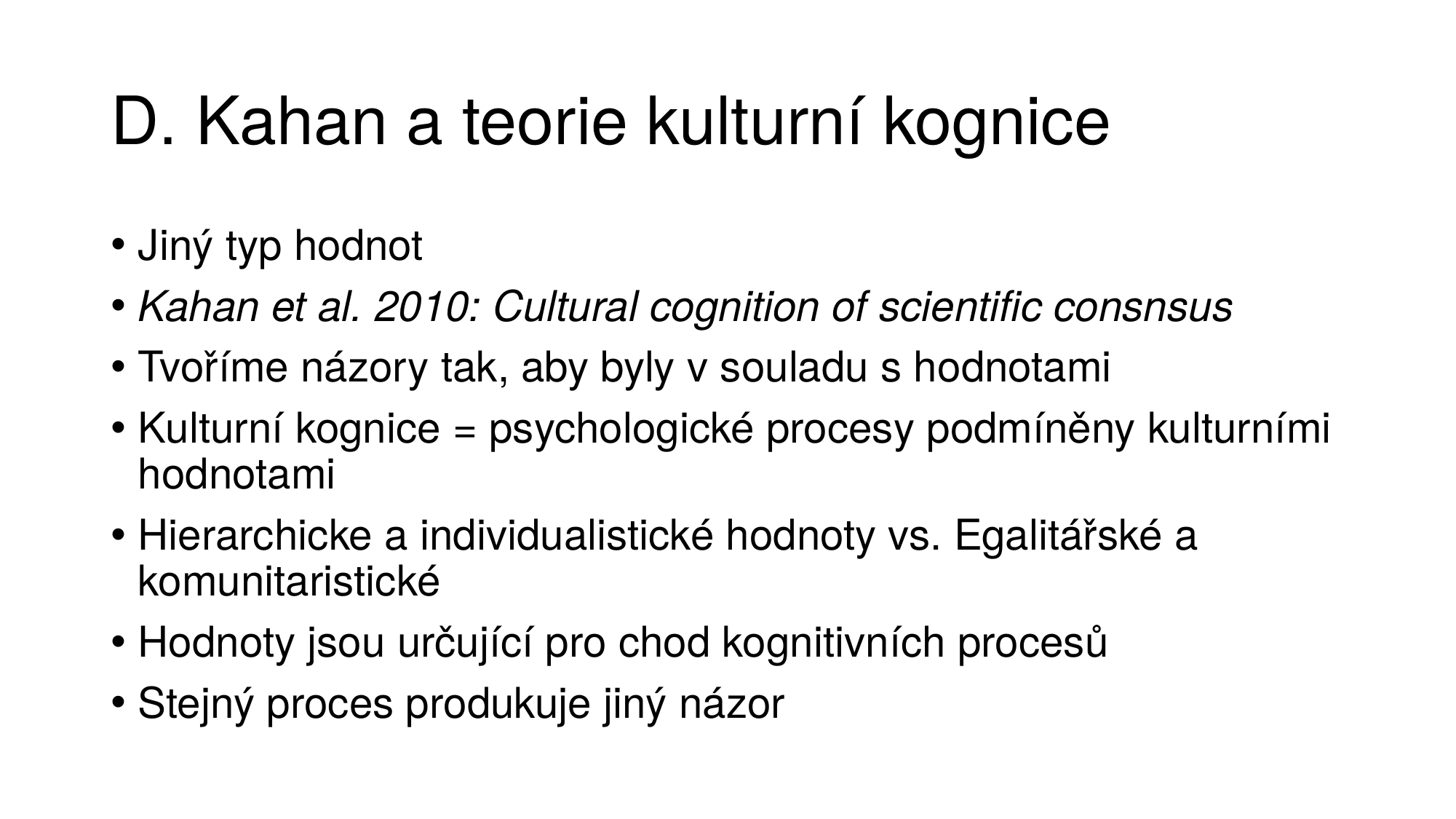

# D. Kahan a teorie kulturní kognice
Jiný typ hodnot
Kahan et al. 2010: Cultural cognition of scientific consnsus
Tvoříme názory tak, aby byly v souladu s hodnotami
Kulturní kognice = psychologické procesy podmíněny kulturními hodnotami
Hierarchicke a individualistické hodnoty vs. Egalitářské a komunitaristické
Hodnoty jsou určující pro chod kognitivních procesů
Stejný proces produkuje jiný názor